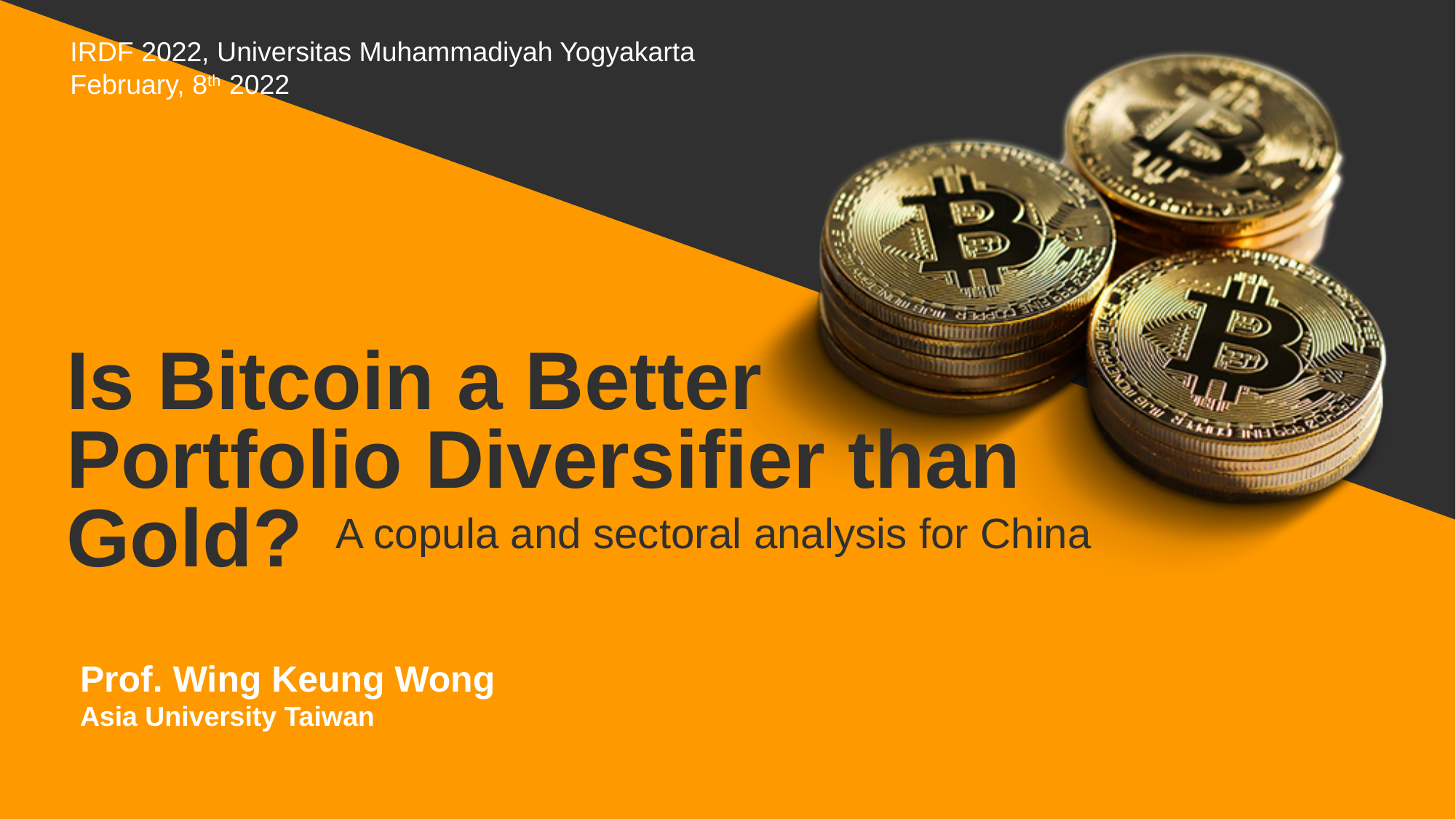

IRDF 2022, Universitas Muhammadiyah Yogyakarta
February, 8th  2022
Is Bitcoin a Better Portfolio Diversifier than Gold?
A copula and sectoral analysis for China
Prof. Wing Keung Wong
Asia University Taiwan